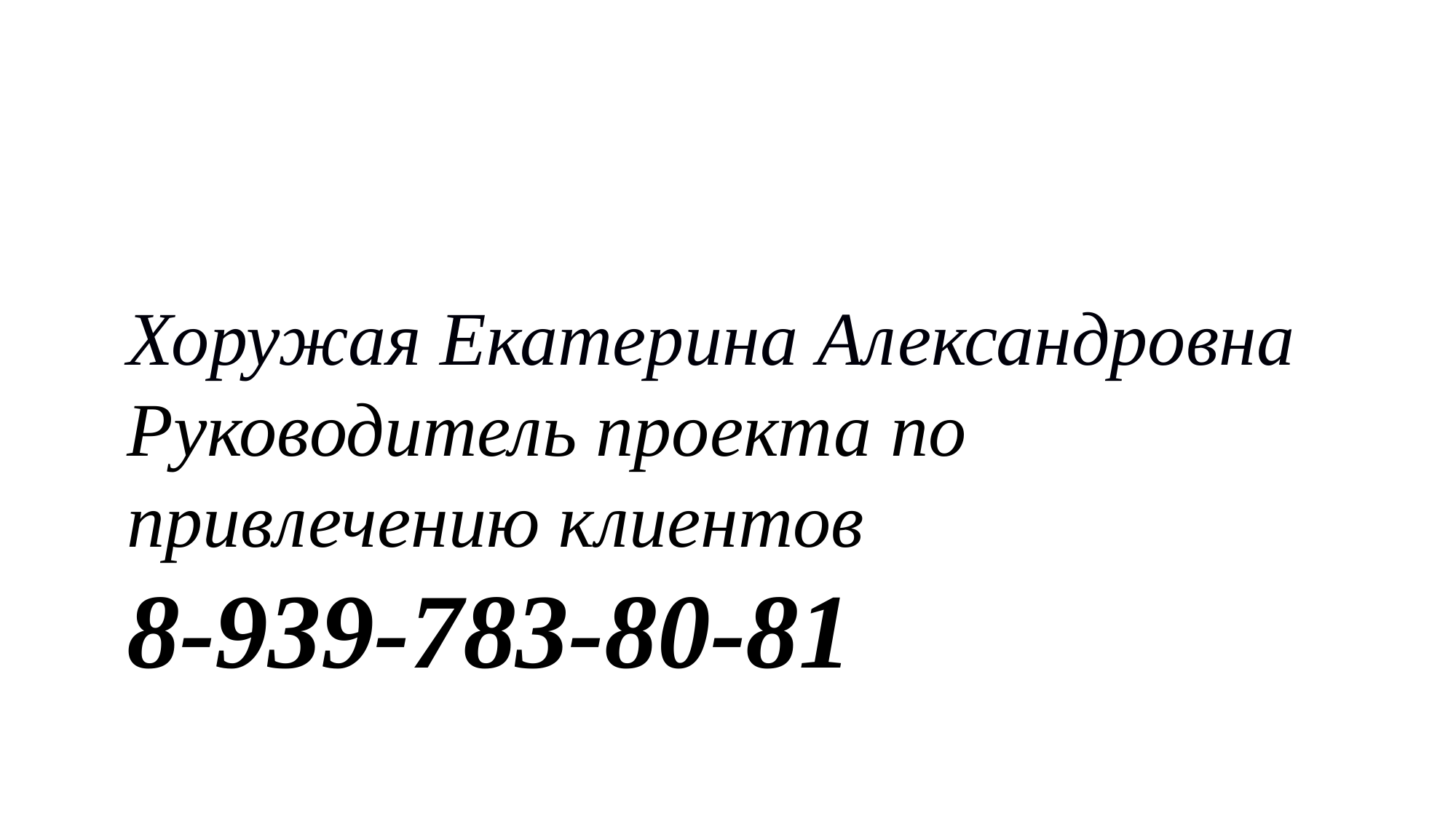

Хоружая Екатерина Александровна
Руководитель проекта по привлечению клиентов
8-939-783-80-81